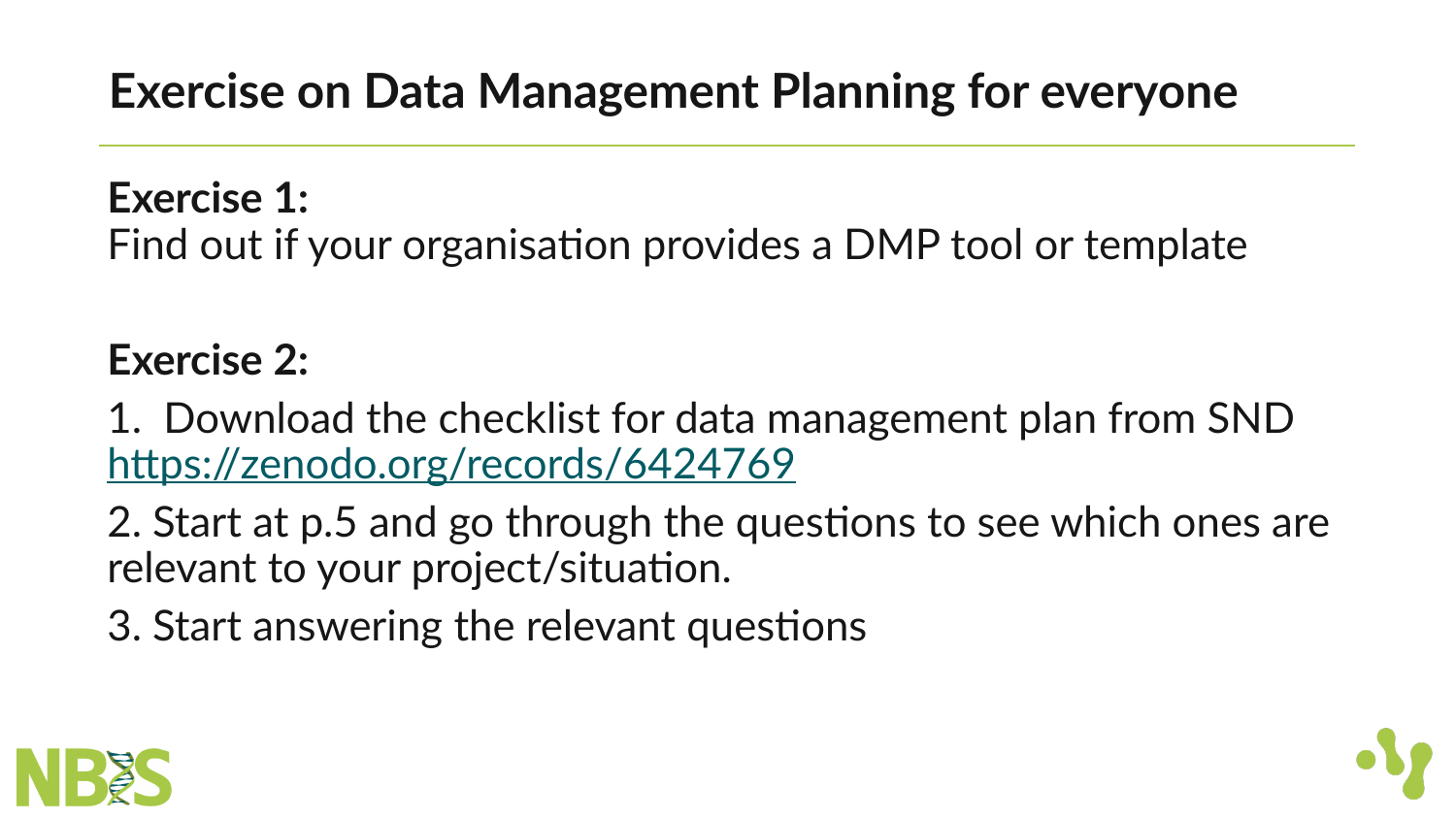

# Exercise on Data Management Planning for everyone
Exercise 1:
Find out if your organisation provides a DMP tool or template

Exercise 2:
1.  Download the checklist for data management plan from SND https://zenodo.org/records/6424769
2. Start at p.5 and go through the questions to see which ones are relevant to your project/situation.
3. Start answering the relevant questions